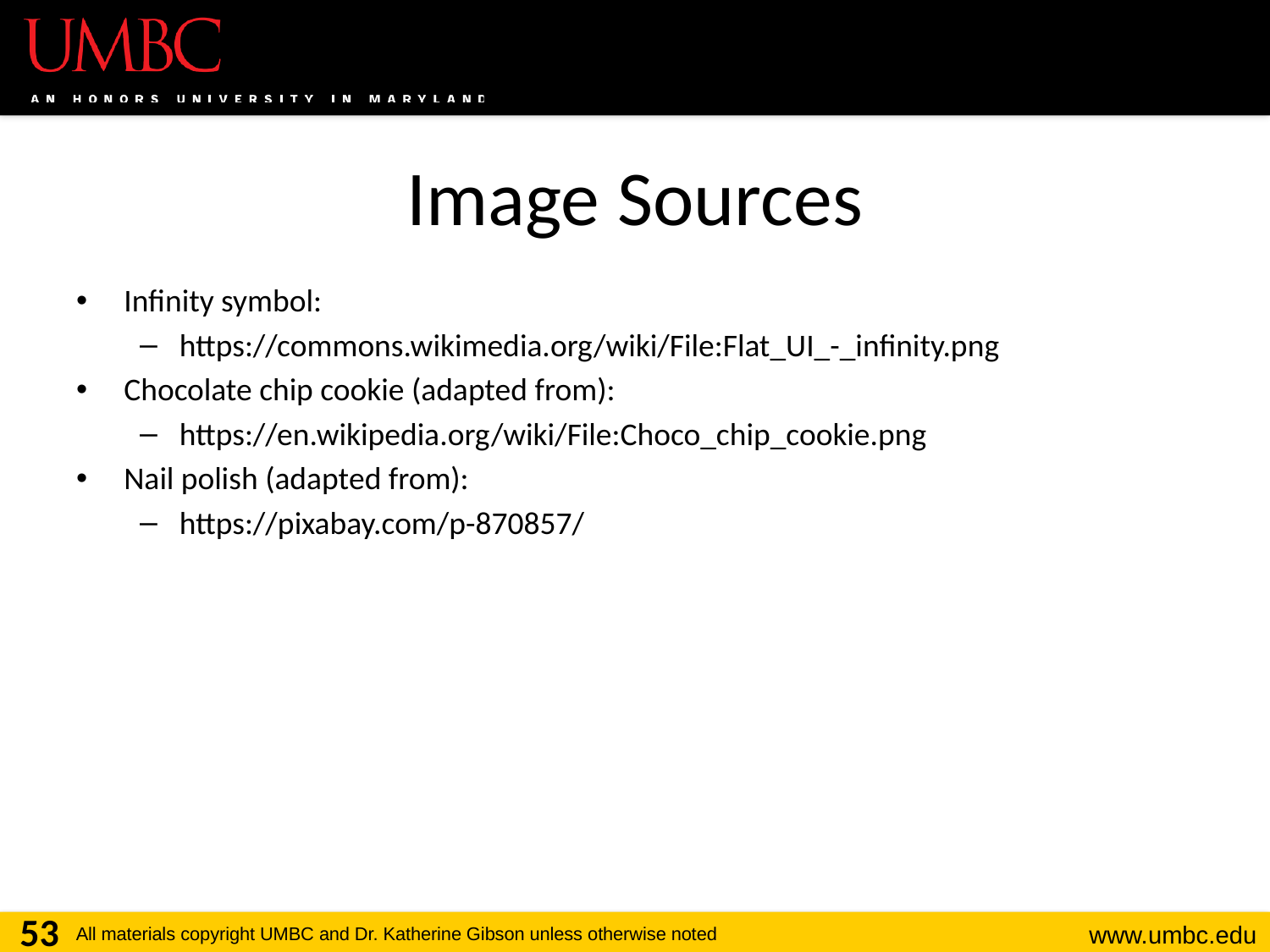

# Image Sources
Infinity symbol:
https://commons.wikimedia.org/wiki/File:Flat_UI_-_infinity.png
Chocolate chip cookie (adapted from):
https://en.wikipedia.org/wiki/File:Choco_chip_cookie.png
Nail polish (adapted from):
https://pixabay.com/p-870857/

53